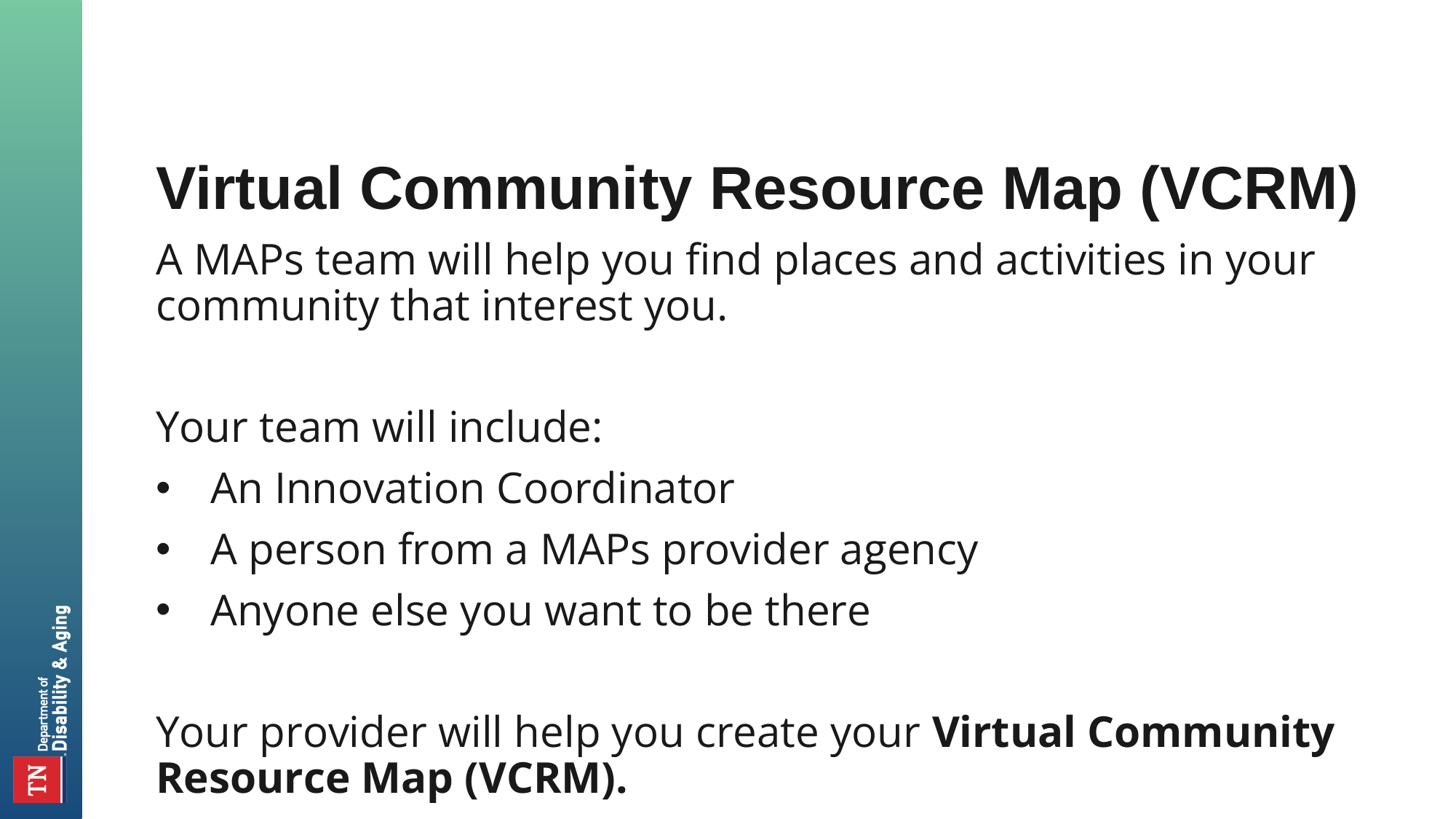

# Virtual Community Resource Map (VCRM)
A MAPs team will help you find places and activities in your community that interest you.

Your team will include:
An Innovation Coordinator
A person from a MAPs provider agency
Anyone else you want to be there

Your provider will help you create your Virtual Community Resource Map (VCRM).